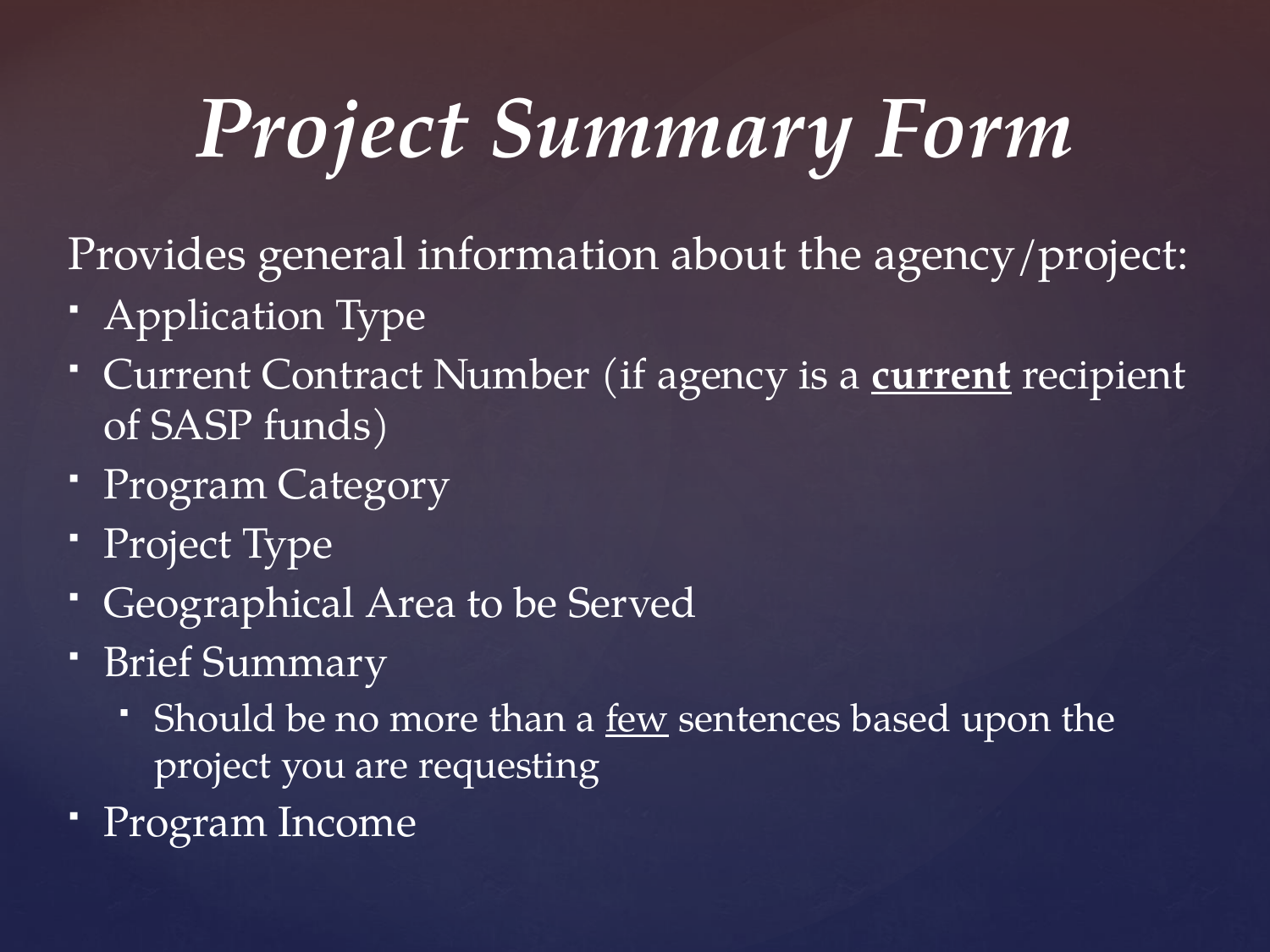

# Project Summary Form
Provides general information about the agency/project:
Application Type
Current Contract Number (if agency is a current recipient of SASP funds)
Program Category
Project Type
Geographical Area to be Served
Brief Summary
Should be no more than a few sentences based upon the project you are requesting
Program Income